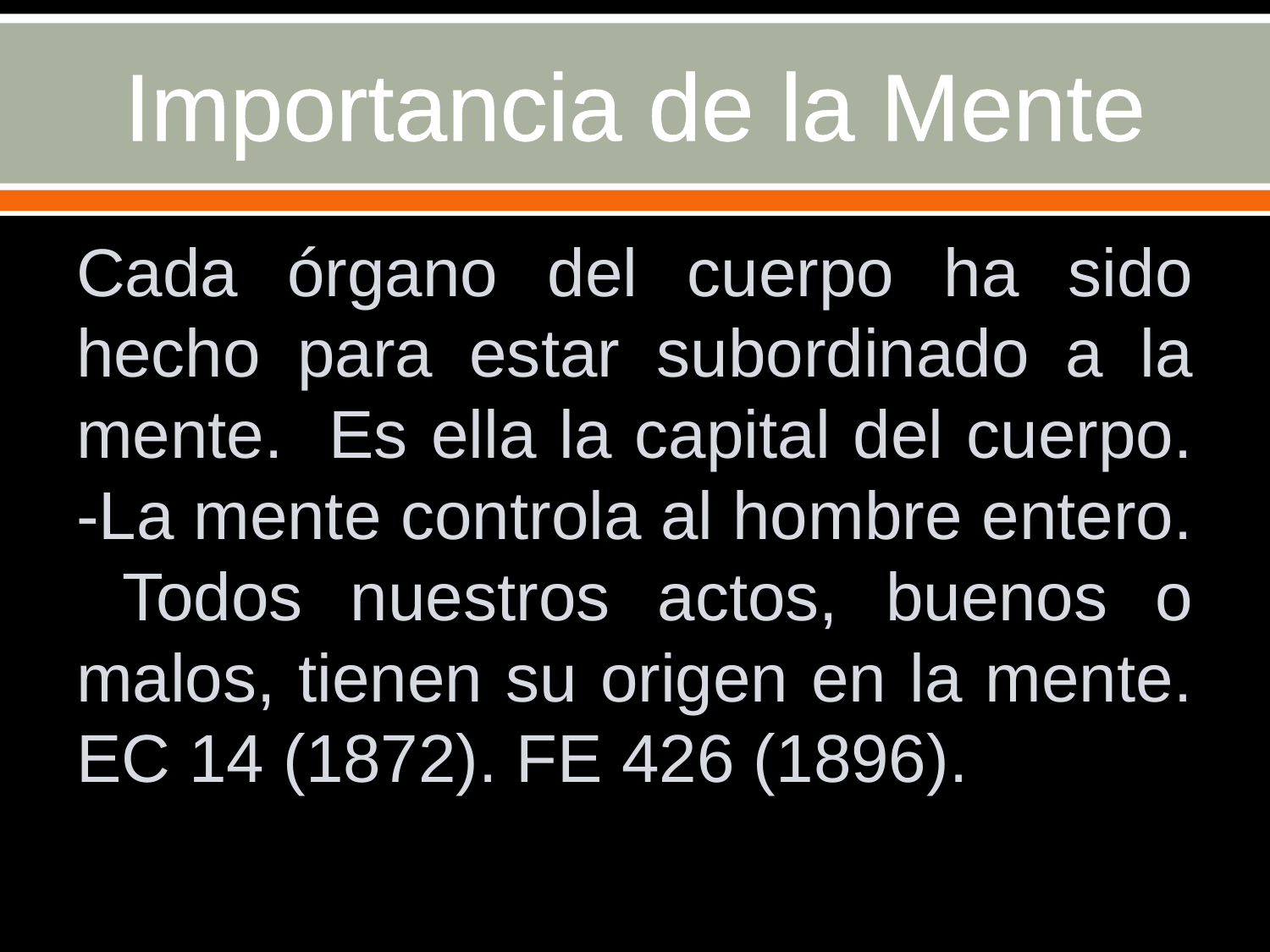

# Importancia de la Mente
Cada órgano del cuerpo ha sido hecho para estar subordinado a la mente.  Es ella la capital del cuerpo. -La mente controla al hombre entero.  Todos nuestros actos, buenos o malos, tienen su origen en la mente. EC 14 (1872). FE 426 (1896).